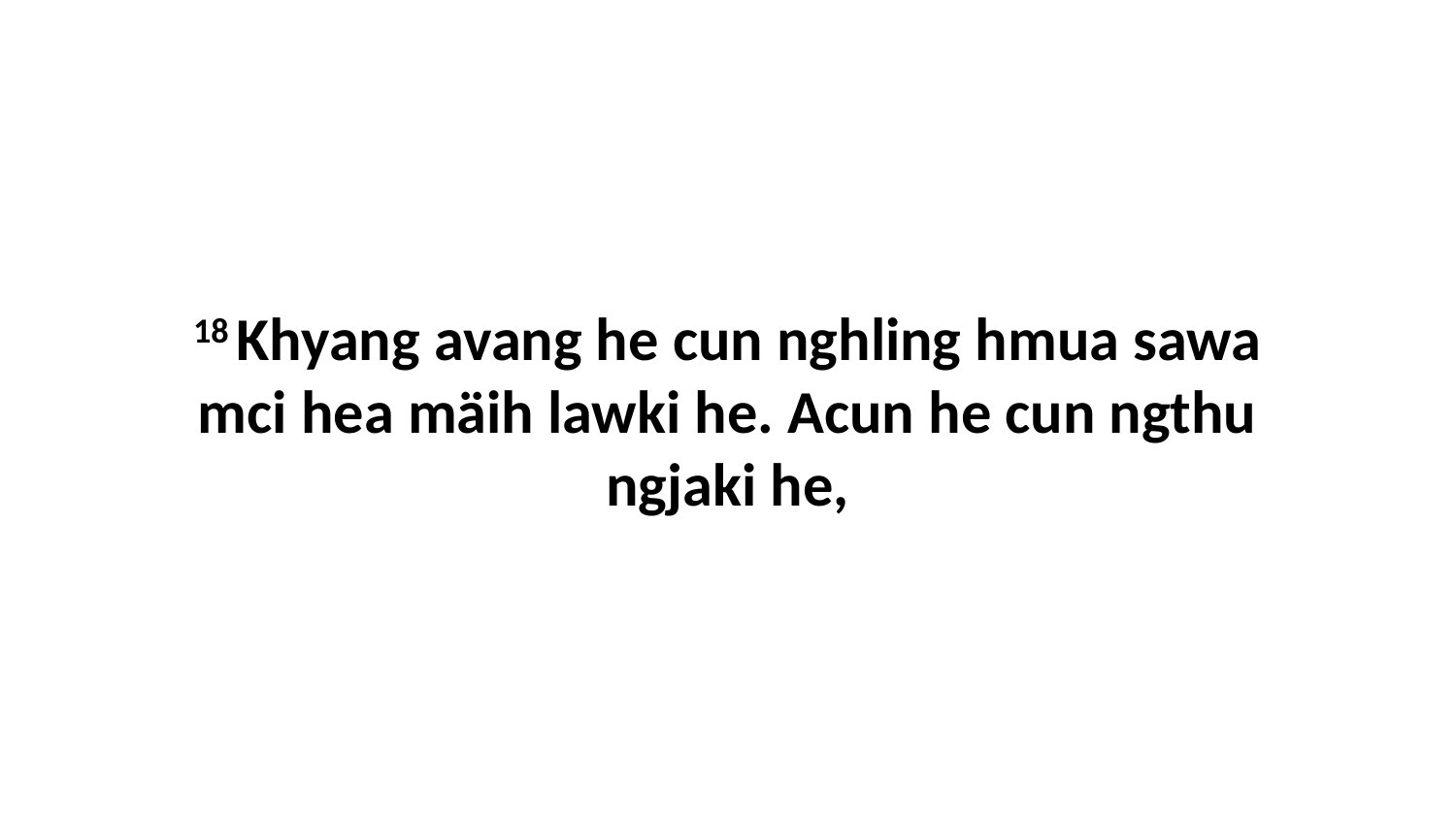

18 Khyang avang he cun nghling hmua sawa mci hea mäih lawki he. Acun he cun ngthu ngjaki he,